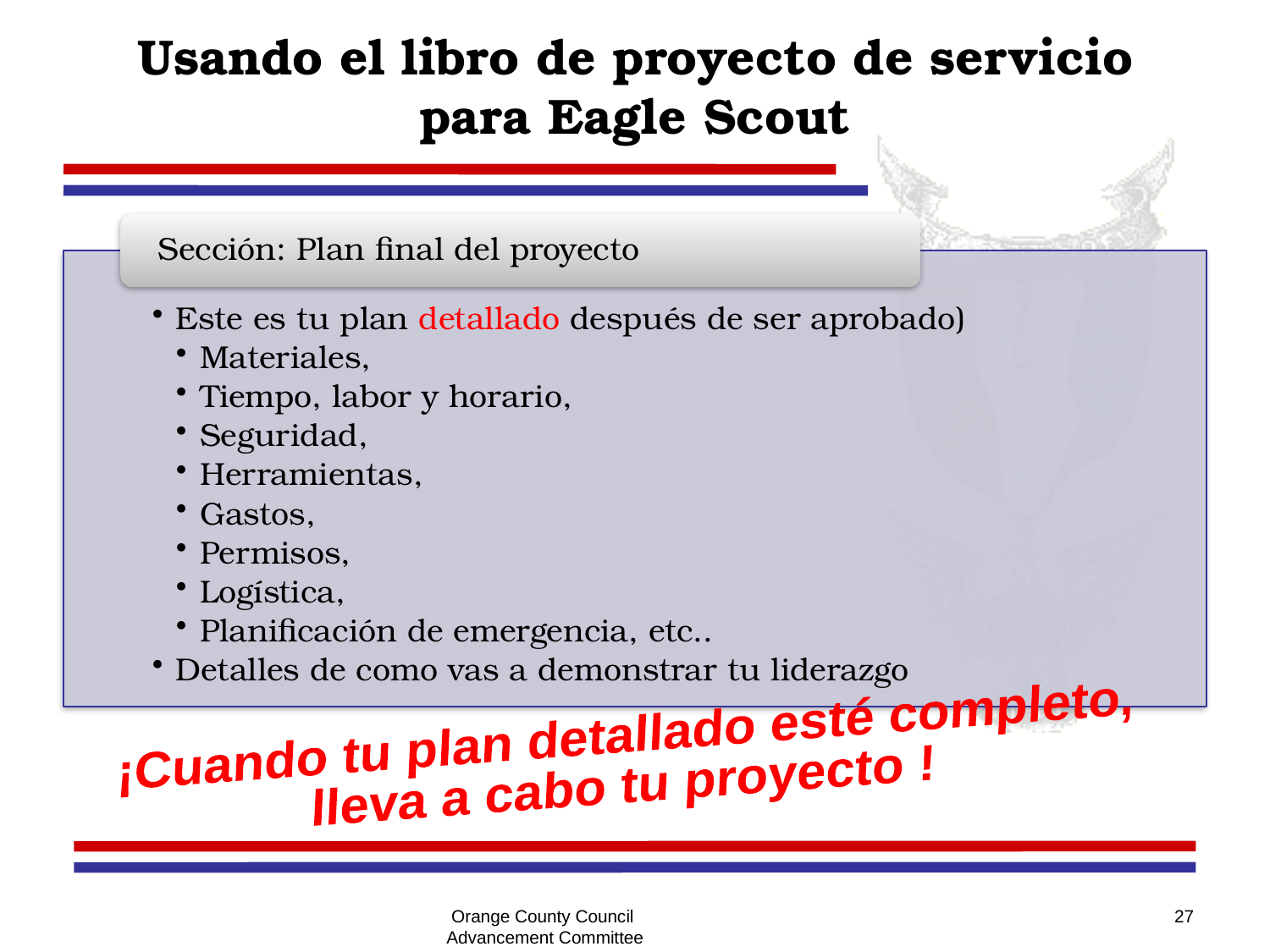

# Usando el libro de proyecto de servicio para Eagle Scout
Este es tu plan detallado después de ser aprobado)
Materiales,
Tiempo, labor y horario,
Seguridad,
Herramientas,
Gastos,
Permisos,
Logística,
Planificación de emergencia, etc..
Detalles de como vas a demonstrar tu liderazgo
Sección: Plan final del proyecto
¡Cuando tu plan detallado esté completo,
lleva a cabo tu proyecto !
Orange County Council
Advancement Committee

27